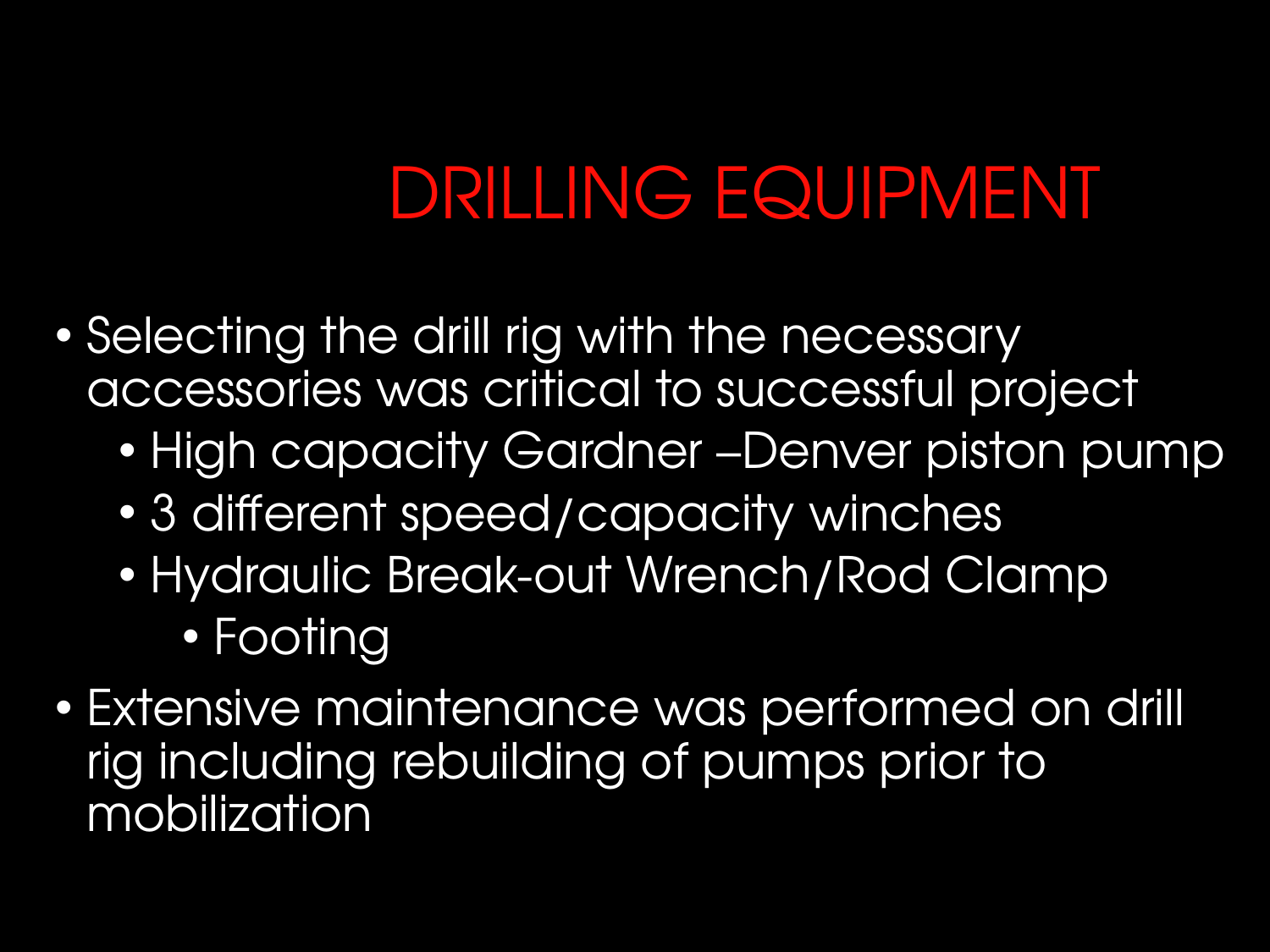

# Drilling Equipment
Selecting the drill rig with the necessary accessories was critical to successful project
High capacity Gardner –Denver piston pump
3 different speed/capacity winches
Hydraulic Break-out Wrench/Rod Clamp
Footing
Extensive maintenance was performed on drill rig including rebuilding of pumps prior to mobilization